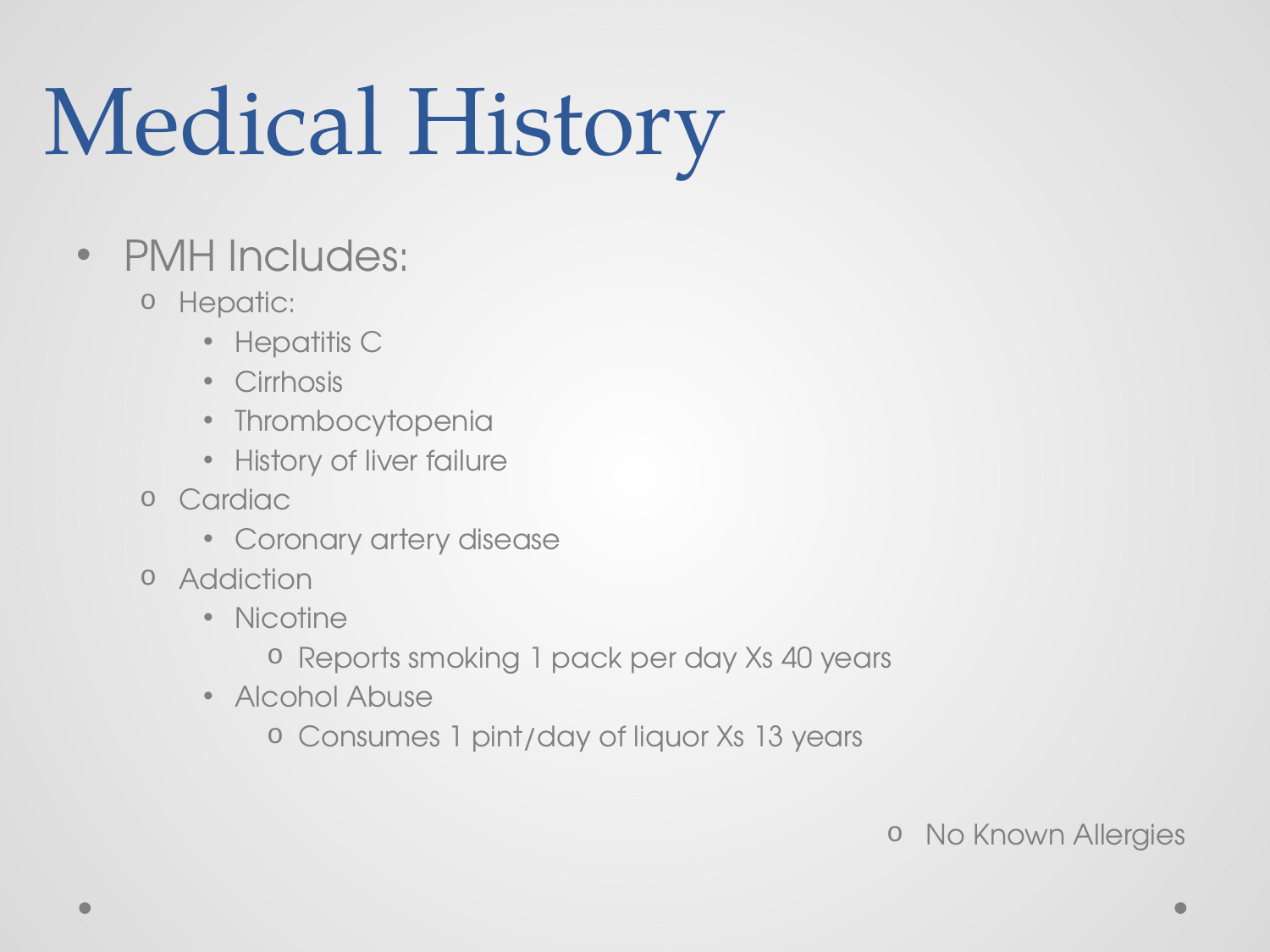

# Medical History
PMH Includes:
Hepatic:
Hepatitis C
Cirrhosis
Thrombocytopenia
History of liver failure
Cardiac
Coronary artery disease
Addiction
Nicotine
Reports smoking 1 pack per day Xs 40 years
Alcohol Abuse
Consumes 1 pint/day of liquor Xs 13 years

No Known Allergies